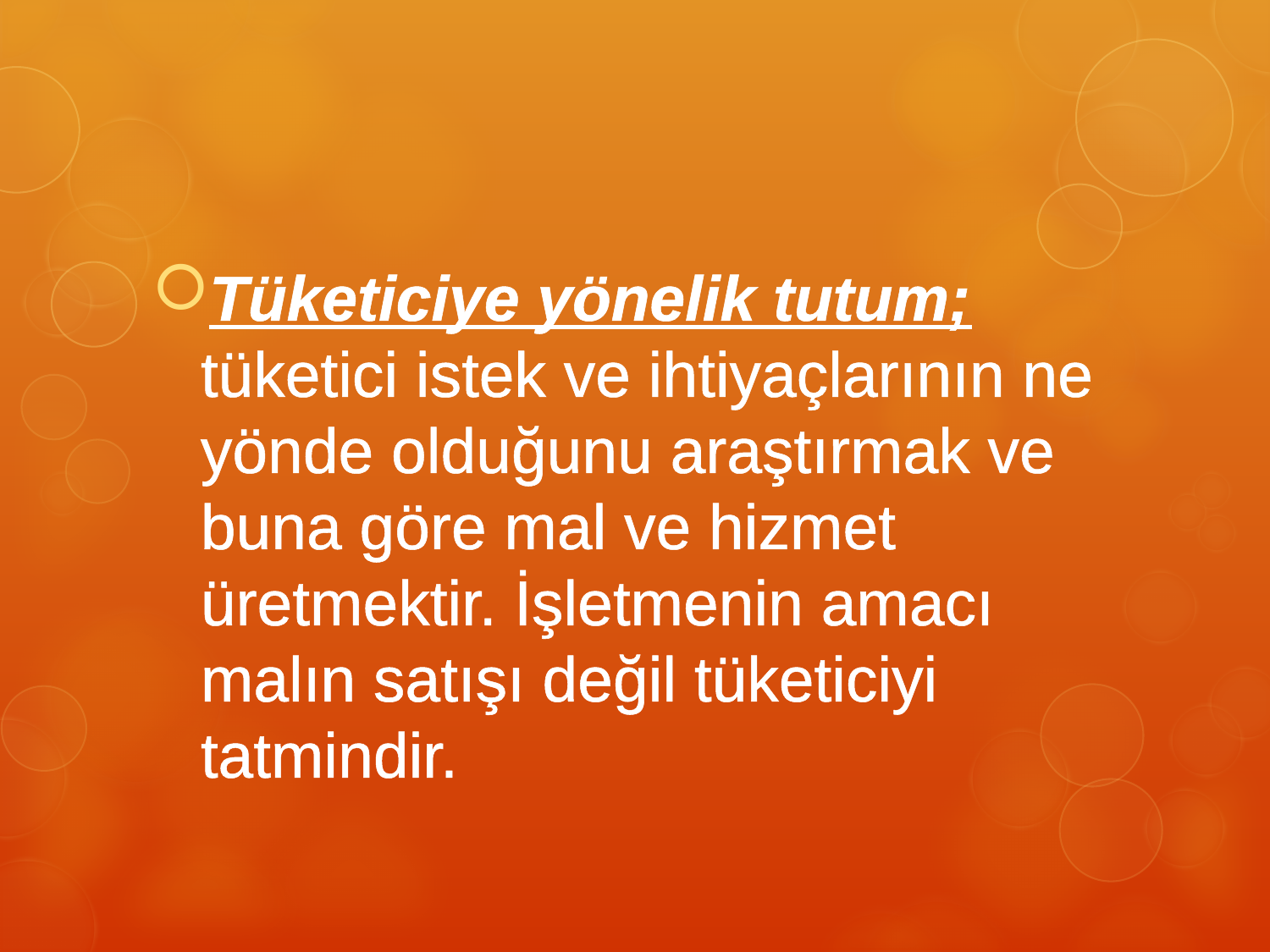

Tüketiciye yönelik tutum; tüketici istek ve ihtiyaçlarının ne yönde olduğunu araştırmak ve buna göre mal ve hizmet üretmektir. İşletmenin amacı malın satışı değil tüketiciyi tatmindir.